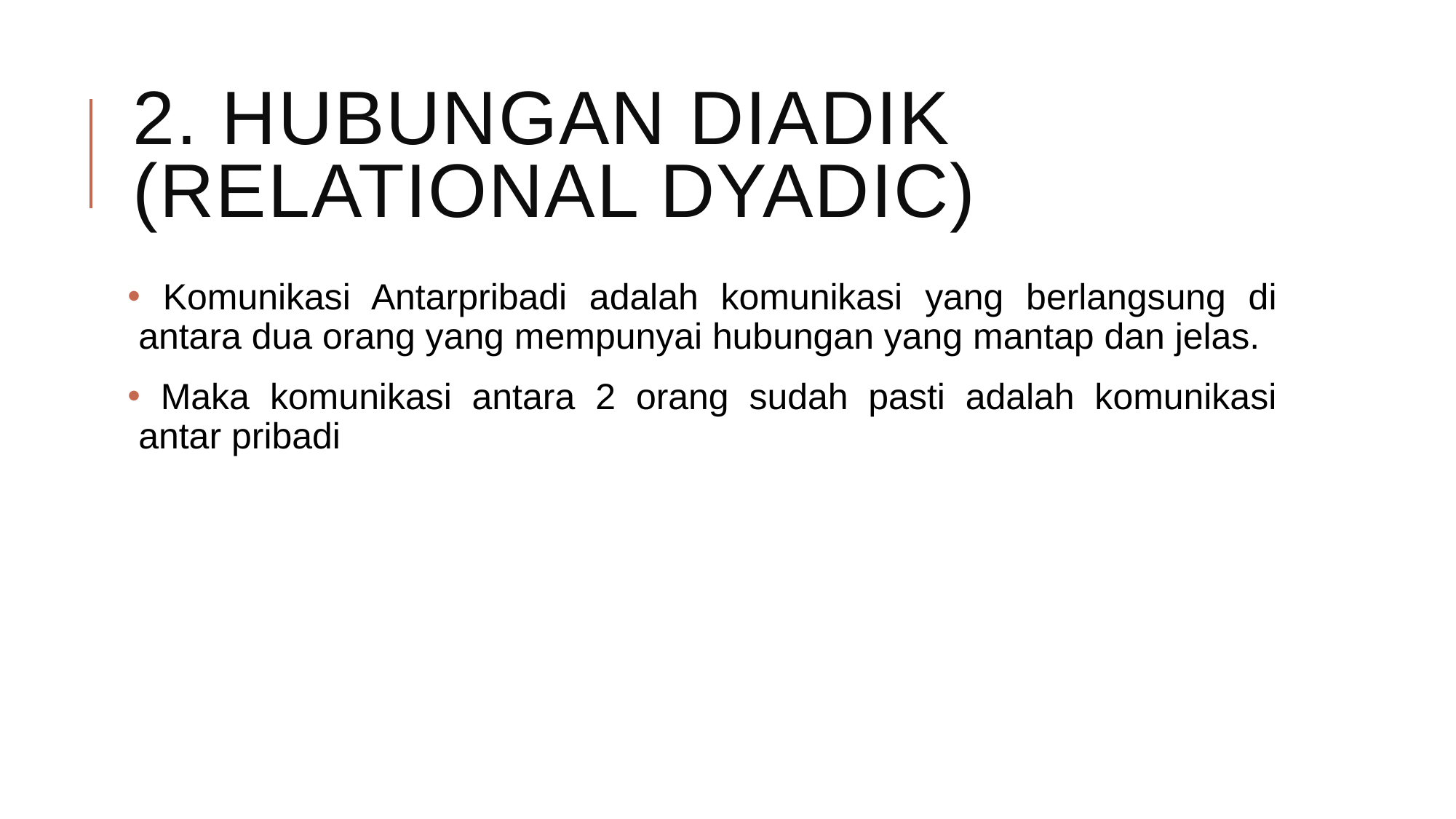

# 2. Hubungan DIADIK (Relational dyadic)
 Komunikasi Antarpribadi adalah komunikasi yang berlangsung di antara dua orang yang mempunyai hubungan yang mantap dan jelas.
 Maka komunikasi antara 2 orang sudah pasti adalah komunikasi antar pribadi